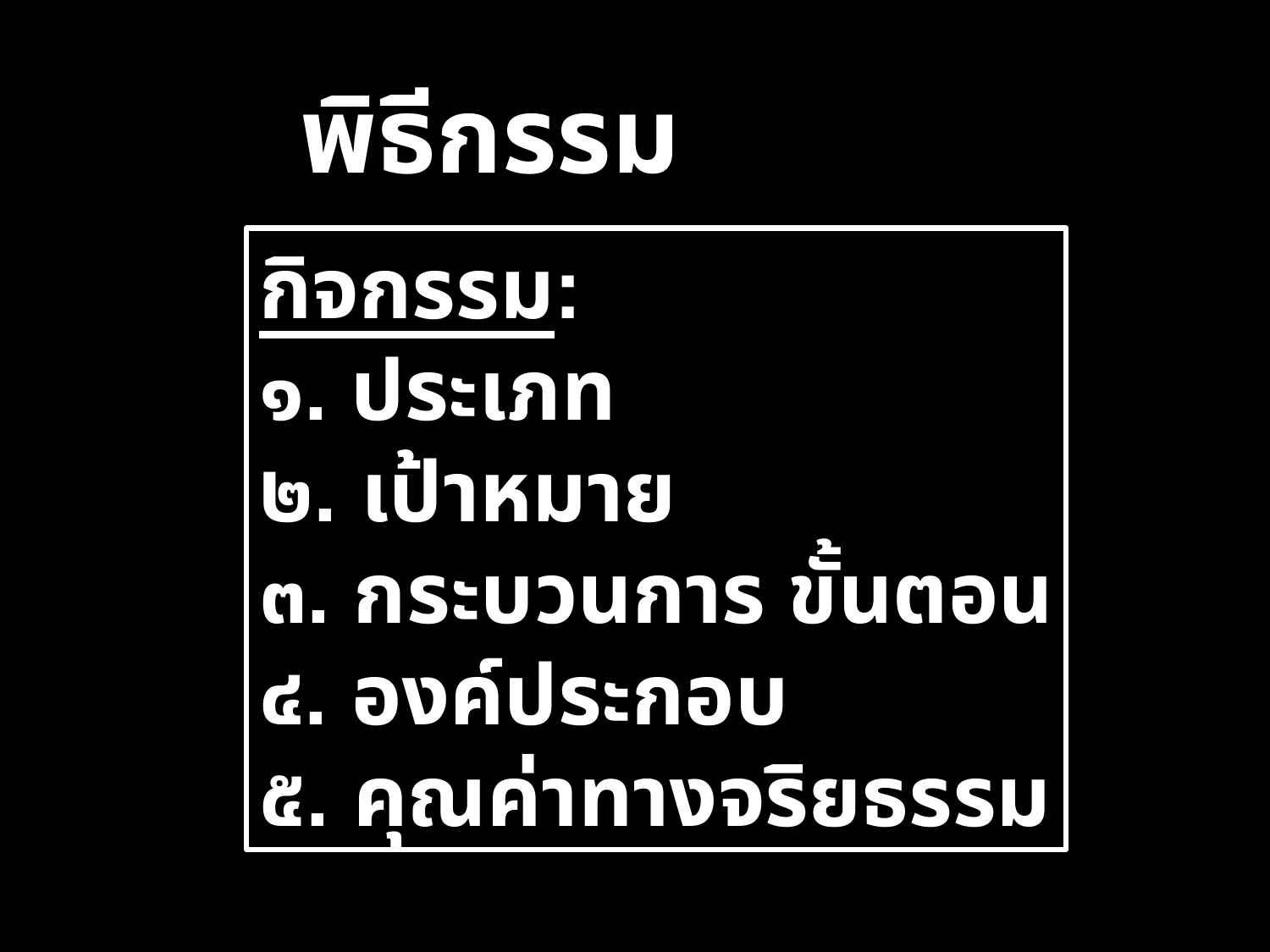

พิธีกรรม
กิจกรรม:
๑. ประเภท
๒. เป้าหมาย
๓. กระบวนการ ขั้นตอน
๔. องค์ประกอบ
๕. คุณค่าทางจริยธรรม